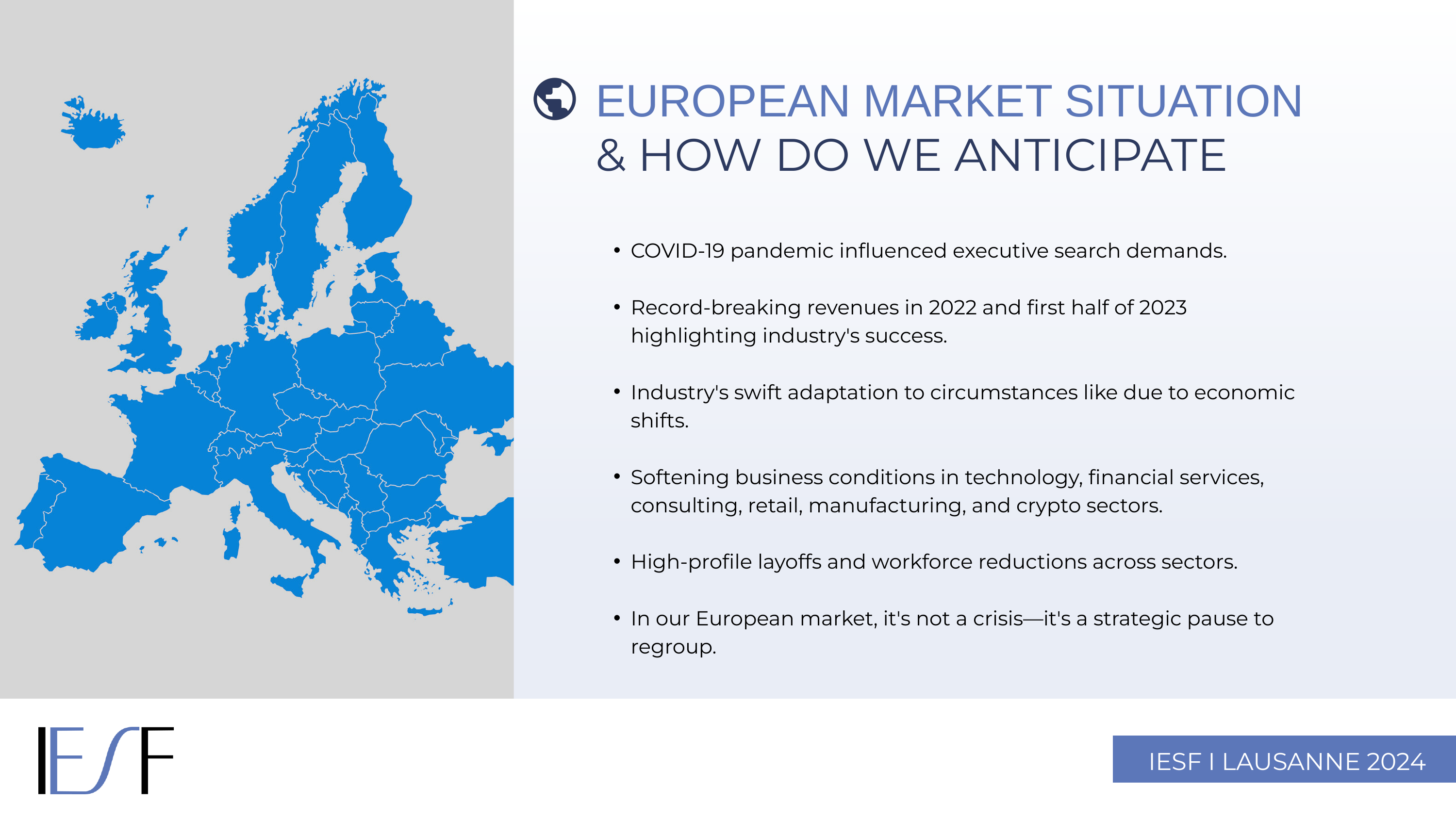

EUROPEAN MARKET SITUATION
& HOW DO WE ANTICIPATE

COVID-19 pandemic influenced executive search demands.

Record-breaking revenues in 2022 and first half of 2023 highlighting industry's success.

Industry's swift adaptation to circumstances like due to economic shifts.

Softening business conditions in technology, financial services, consulting, retail, manufacturing, and crypto sectors.

High-profile layoffs and workforce reductions across sectors.

In our European market, it's not a crisis—it's a strategic pause to regroup.

IESF I LAUSANNE 2024

IESF I 03